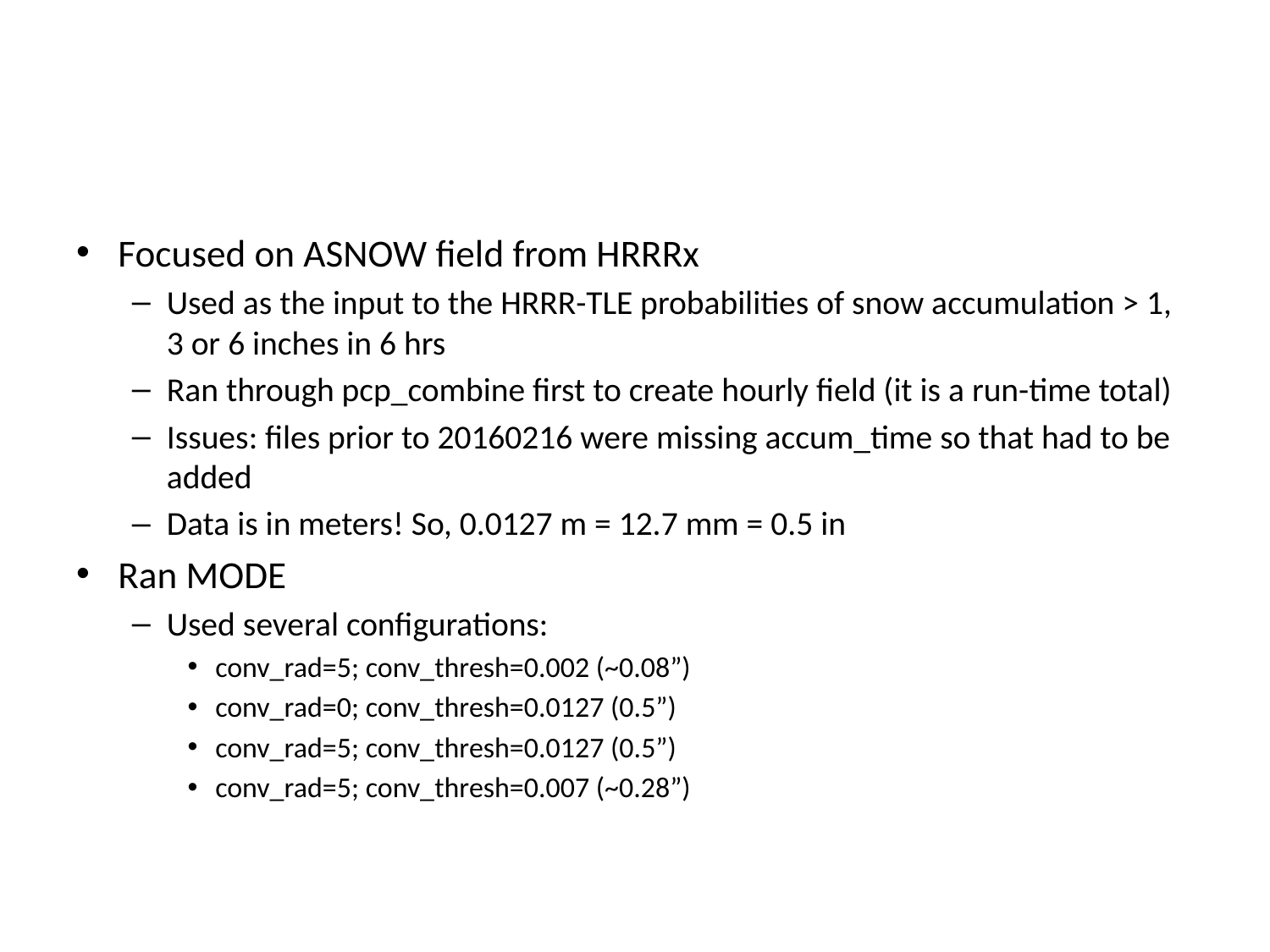

#
Focused on ASNOW field from HRRRx
Used as the input to the HRRR-TLE probabilities of snow accumulation > 1, 3 or 6 inches in 6 hrs
Ran through pcp_combine first to create hourly field (it is a run-time total)
Issues: files prior to 20160216 were missing accum_time so that had to be added
Data is in meters! So, 0.0127 m = 12.7 mm = 0.5 in
Ran MODE
Used several configurations:
conv_rad=5; conv_thresh=0.002 (~0.08”)
conv_rad=0; conv_thresh=0.0127 (0.5”)
conv_rad=5; conv_thresh=0.0127 (0.5”)
conv_rad=5; conv_thresh=0.007 (~0.28”)